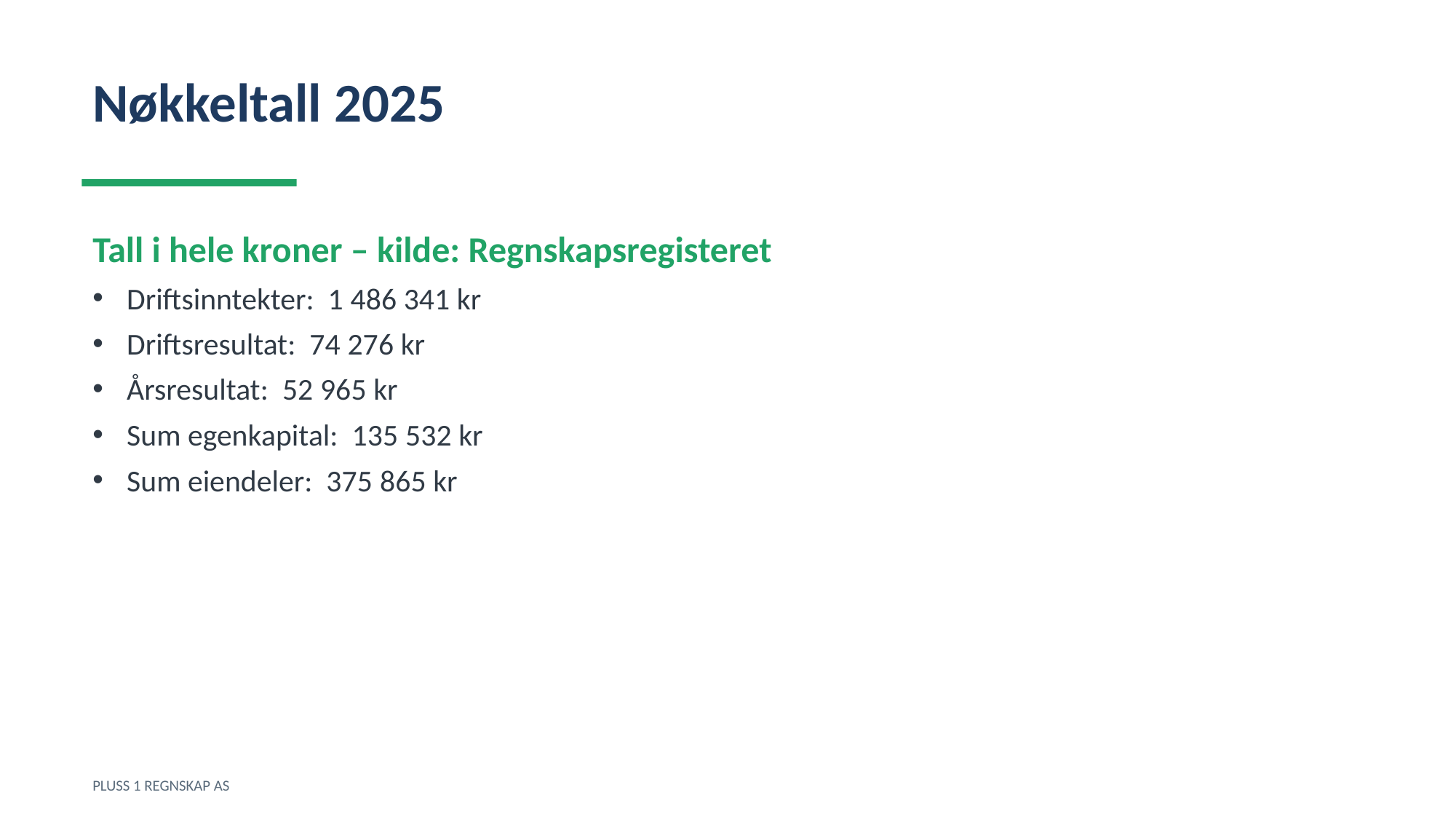

Nøkkeltall 2025

Tall i hele kroner – kilde: Regnskapsregisteret
Driftsinntekter:  1 486 341 kr
Driftsresultat:  74 276 kr
Årsresultat:  52 965 kr
Sum egenkapital:  135 532 kr
Sum eiendeler:  375 865 kr
PLUSS 1 REGNSKAP AS